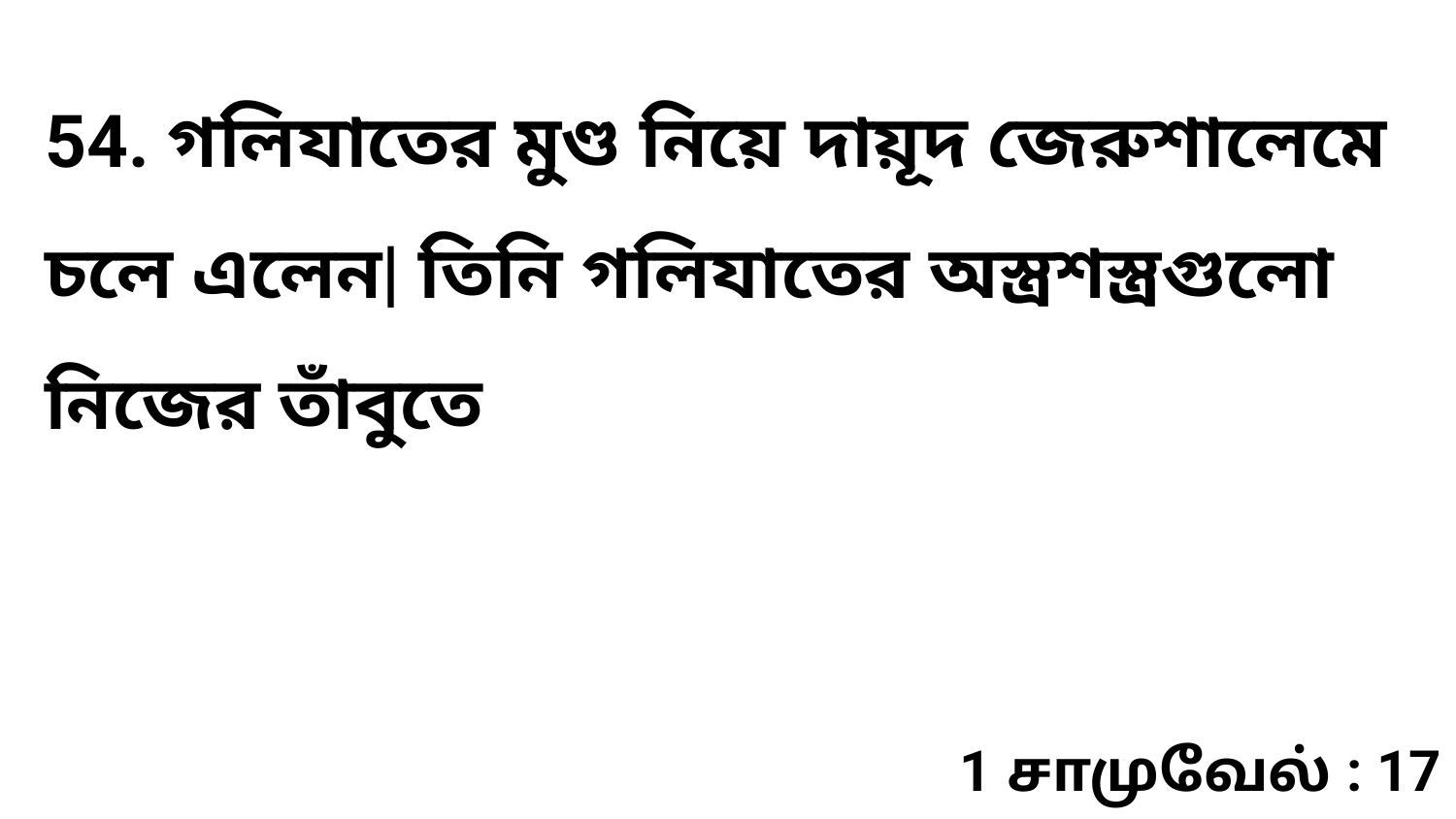

54. গলিযাতের মুণ্ড নিয়ে দায়ূদ জেরুশালেমে চলে এলেন| তিনি গলিযাতের অস্ত্রশস্ত্রগুলো নিজের তাঁবুতে
1 சாமுவேல் : 17